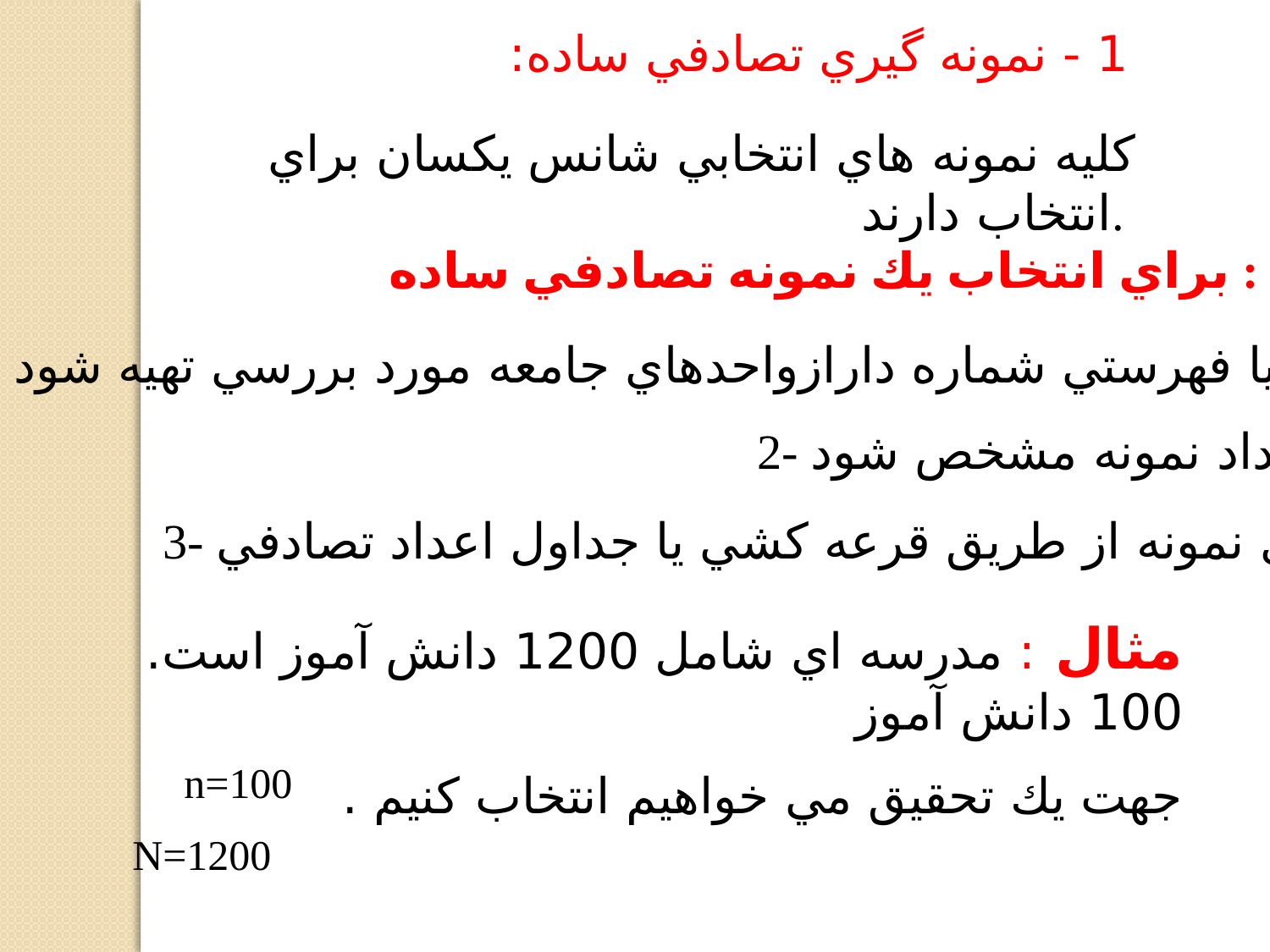

1 - نمونه گيري تصادفي ساده:

كليه نمونه هاي انتخابي شانس يكسان براي انتخاب دارند.

براي انتخاب يك نمونه تصادفي ساده :

1- چهارچوب يا فهرستي شماره دارازواحدهاي جامعه مورد بررسي تهيه شود.

2- تعداد نمونه مشخص شود.

3- واحدهاي نمونه از طريق قرعه كشي يا جداول اعداد تصادفي

مثال : مدرسه اي شامل 1200 دانش آموز است. 100 دانش آموز
جهت يك تحقيق مي خواهيم انتخاب كنيم .
n=100
  N=1200